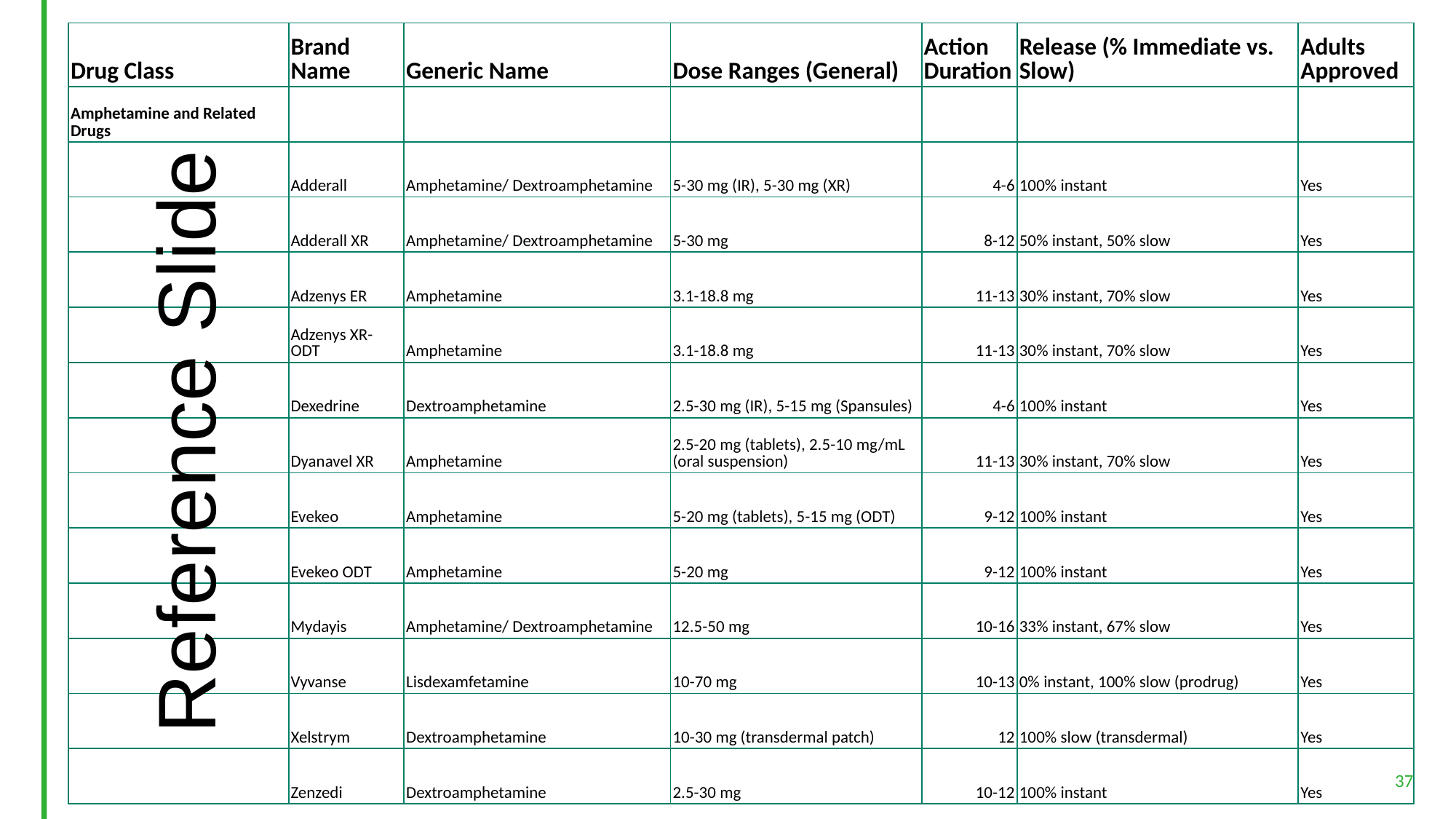

| Drug Class | Brand Name | Generic Name | Dose Ranges (General) | Action Duration | Release (% Immediate vs. Slow) | Adults Approved |
| --- | --- | --- | --- | --- | --- | --- |
| Amphetamine and Related Drugs |  |  |  |  |  |  |
|  | Adderall | Amphetamine/ Dextroamphetamine | 5-30 mg (IR), 5-30 mg (XR) | 4-6 | 100% instant | Yes |
|  | Adderall XR | Amphetamine/ Dextroamphetamine | 5-30 mg | 8-12 | 50% instant, 50% slow | Yes |
|  | Adzenys ER | Amphetamine | 3.1-18.8 mg | 11-13 | 30% instant, 70% slow | Yes |
|  | Adzenys XR-ODT | Amphetamine | 3.1-18.8 mg | 11-13 | 30% instant, 70% slow | Yes |
|  | Dexedrine | Dextroamphetamine | 2.5-30 mg (IR), 5-15 mg (Spansules) | 4-6 | 100% instant | Yes |
|  | Dyanavel XR | Amphetamine | 2.5-20 mg (tablets), 2.5-10 mg/mL (oral suspension) | 11-13 | 30% instant, 70% slow | Yes |
|  | Evekeo | Amphetamine | 5-20 mg (tablets), 5-15 mg (ODT) | 9-12 | 100% instant | Yes |
|  | Evekeo ODT | Amphetamine | 5-20 mg | 9-12 | 100% instant | Yes |
|  | Mydayis | Amphetamine/ Dextroamphetamine | 12.5-50 mg | 10-16 | 33% instant, 67% slow | Yes |
|  | Vyvanse | Lisdexamfetamine | 10-70 mg | 10-13 | 0% instant, 100% slow (prodrug) | Yes |
|  | Xelstrym | Dextroamphetamine | 10-30 mg (transdermal patch) | 12 | 100% slow (transdermal) | Yes |
|  | Zenzedi | Dextroamphetamine | 2.5-30 mg | 10-12 | 100% instant | Yes |
Reference Slide
37